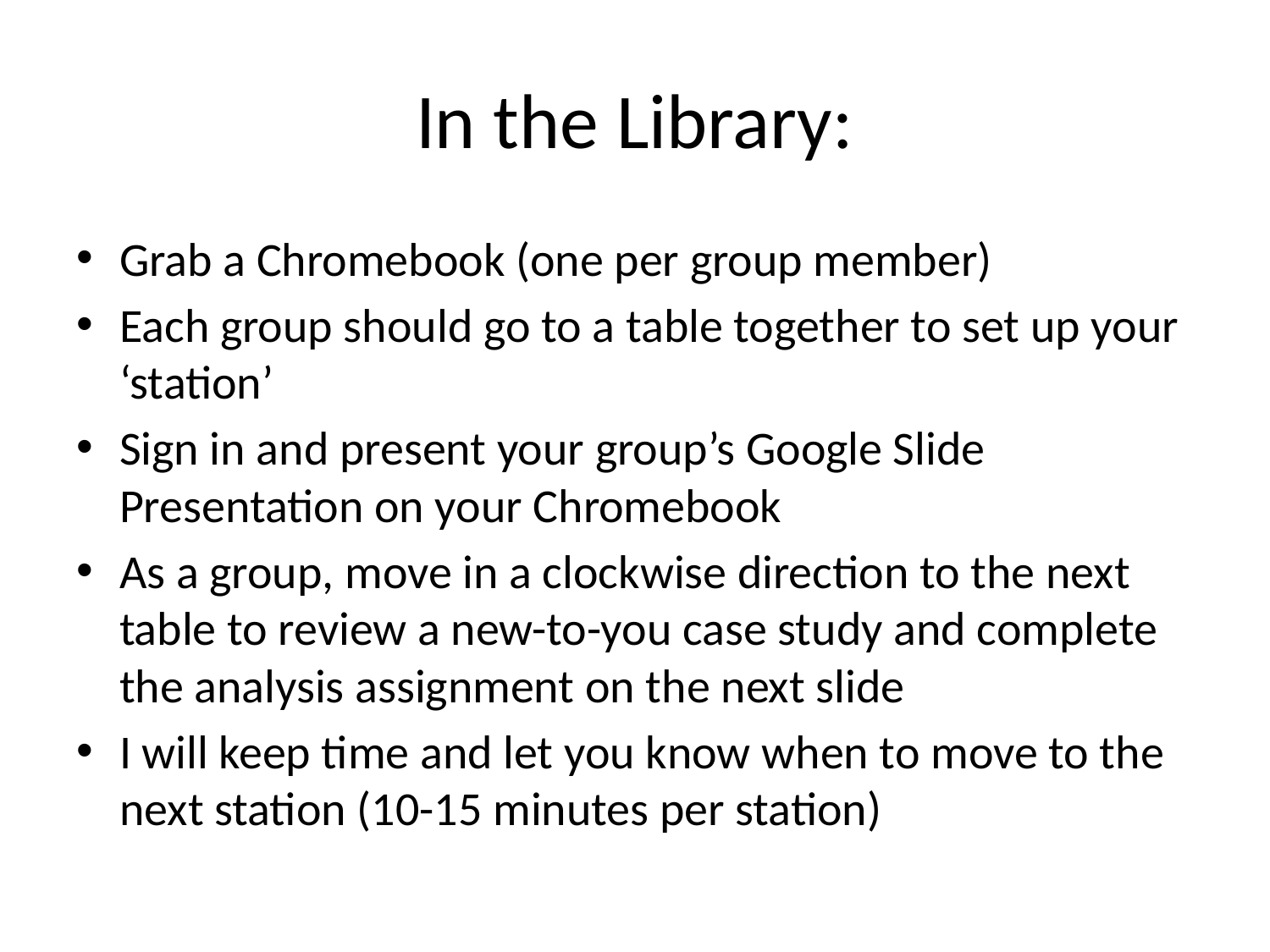

# In the Library:
Grab a Chromebook (one per group member)
Each group should go to a table together to set up your ‘station’
Sign in and present your group’s Google Slide Presentation on your Chromebook
As a group, move in a clockwise direction to the next table to review a new-to-you case study and complete the analysis assignment on the next slide
I will keep time and let you know when to move to the next station (10-15 minutes per station)